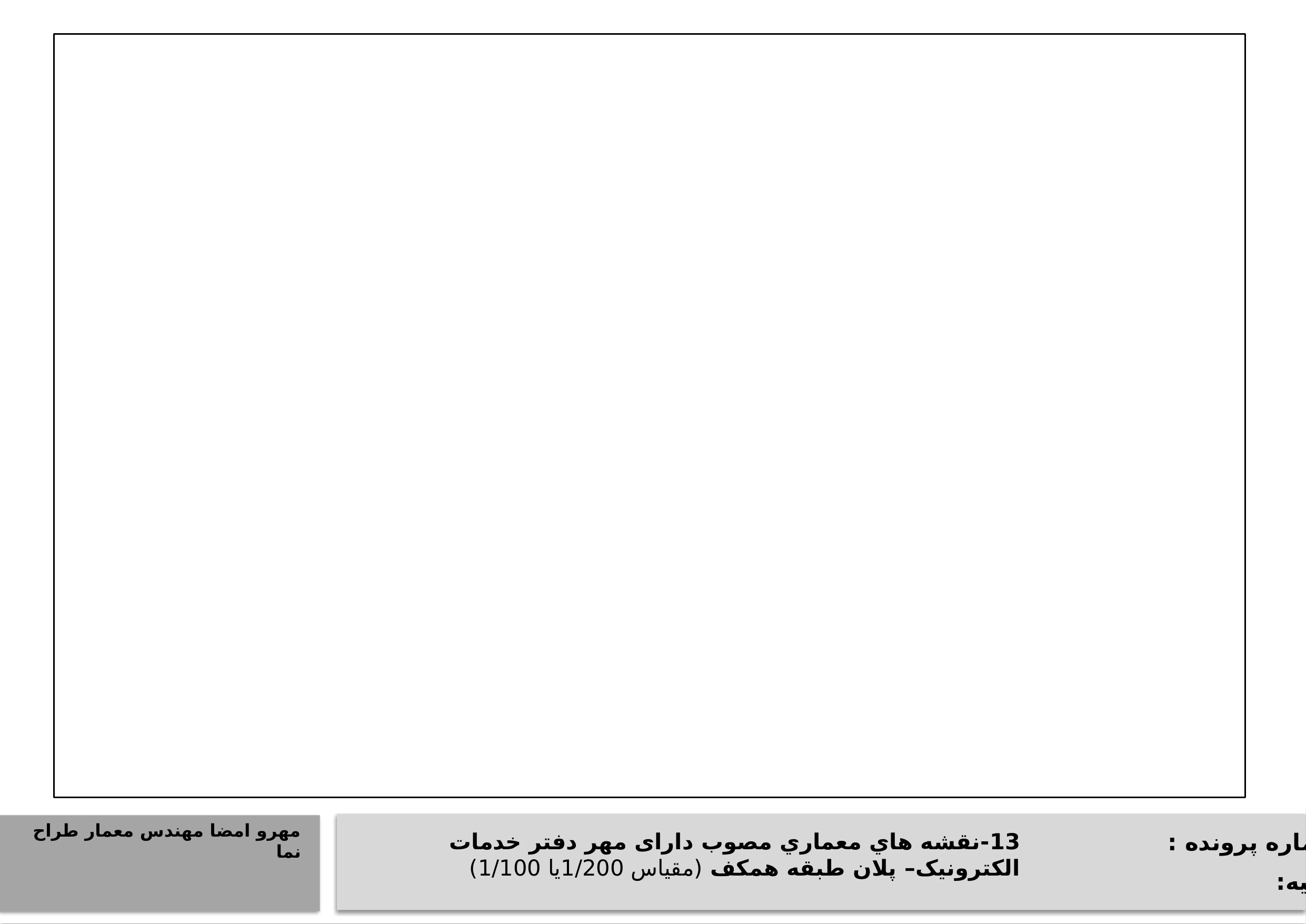

تصاويري از وضع فعلي بناي در حال توسعه
تصاويري از وضع فعلي بناي در حال توسعه

http://services6.tehran.ir/DesktopModules/TMNewDetailedPlan/ViewMap.aspx?d=131556485
مهرو امضا مهندس معمار طراح نما
شماره پرونده :
13-نقشه هاي معماري مصوب دارای مهر دفتر خدمات الکترونیک– پلان طبقه همكف (مقياس 1/200يا 1/100)

ناحیه: